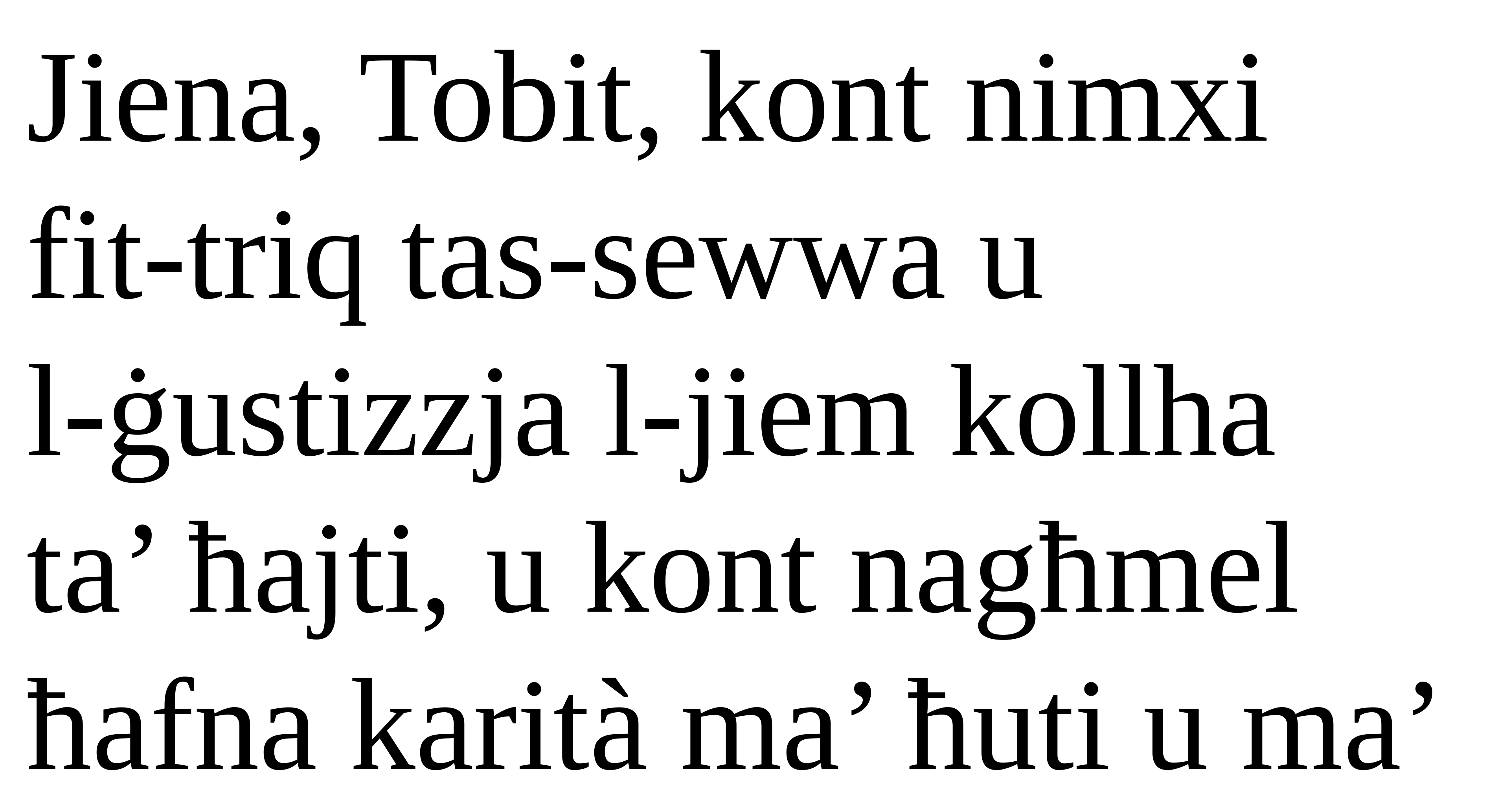

Jiena, Tobit, kont nimxi
fit-triq tas-sewwa u
l-ġustizzja l-jiem kollha
ta’ ħajti, u kont nagħmel ħafna karità ma’ ħuti u ma’